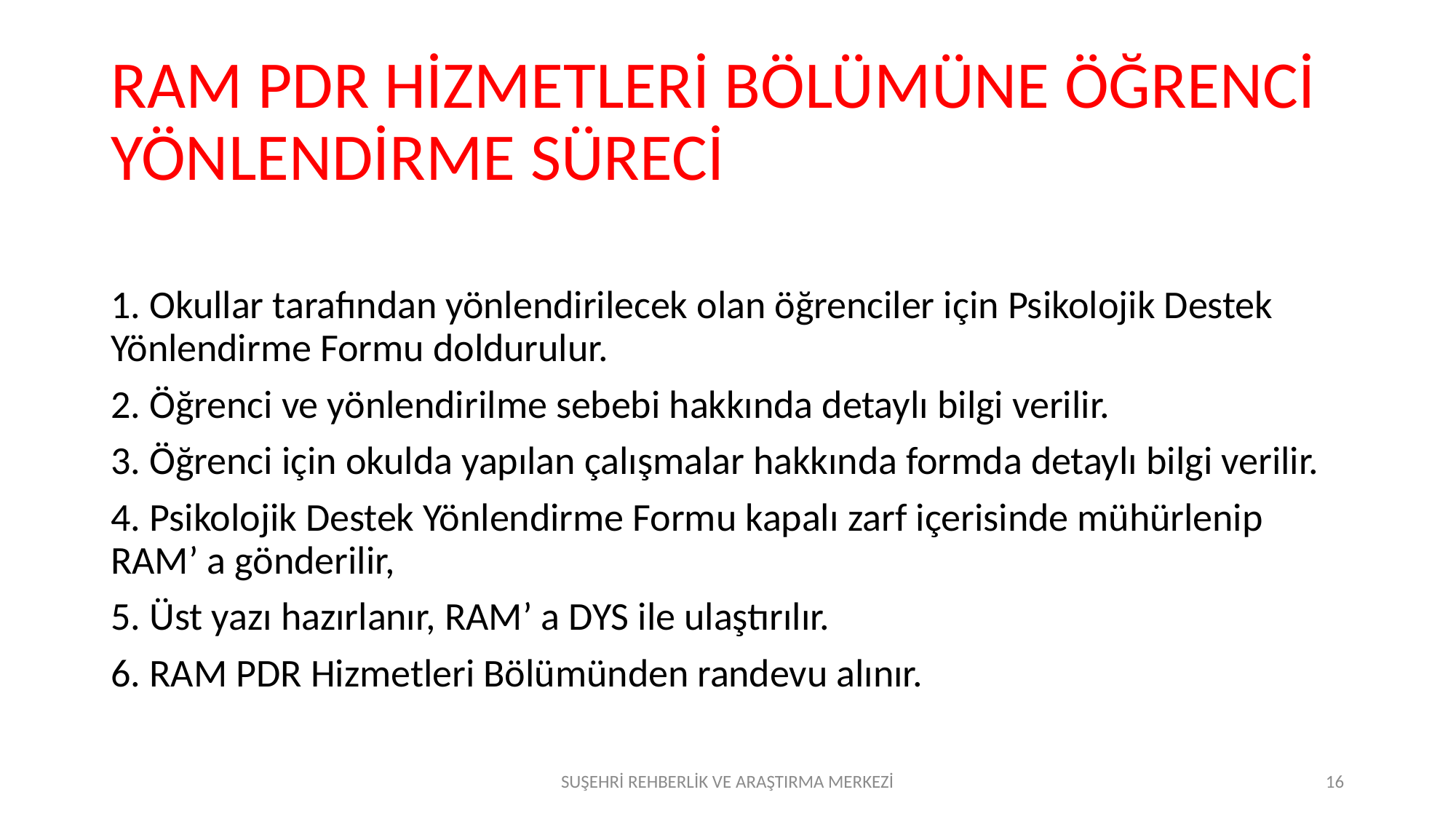

# RAM PDR HİZMETLERİ BÖLÜMÜNE ÖĞRENCİ YÖNLENDİRME SÜRECİ

1. Okullar tarafından yönlendirilecek olan öğrenciler için Psikolojik Destek Yönlendirme Formu doldurulur.
2. Öğrenci ve yönlendirilme sebebi hakkında detaylı bilgi verilir.
3. Öğrenci için okulda yapılan çalışmalar hakkında formda detaylı bilgi verilir.
4. Psikolojik Destek Yönlendirme Formu kapalı zarf içerisinde mühürlenip RAM’ a gönderilir,
5. Üst yazı hazırlanır, RAM’ a DYS ile ulaştırılır.
6. RAM PDR Hizmetleri Bölümünden randevu alınır.

SUŞEHRİ REHBERLİK VE ARAŞTIRMA MERKEZİ
16